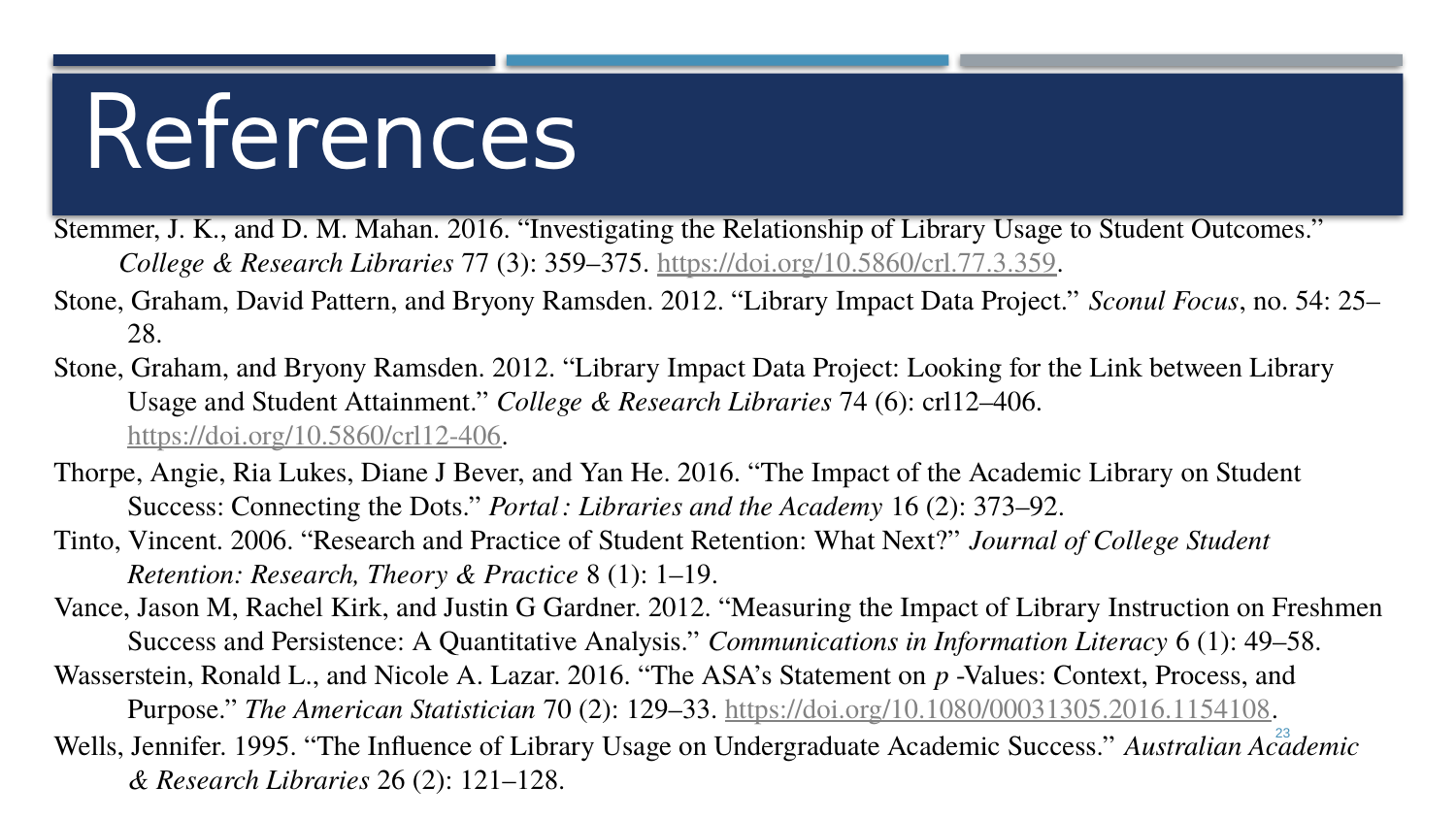

# References
Stemmer, J. K., and D. M. Mahan. 2016. “Investigating the Relationship of Library Usage to Student Outcomes.” College & Research Libraries 77 (3): 359–375. https://doi.org/10.5860/crl.77.3.359.
Stone, Graham, David Pattern, and Bryony Ramsden. 2012. “Library Impact Data Project.” Sconul Focus, no. 54: 25–28.
Stone, Graham, and Bryony Ramsden. 2012. “Library Impact Data Project: Looking for the Link between Library Usage and Student Attainment.” College & Research Libraries 74 (6): crl12–406. https://doi.org/10.5860/crl12-406.
Thorpe, Angie, Ria Lukes, Diane J Bever, and Yan He. 2016. “The Impact of the Academic Library on Student Success: Connecting the Dots.” Portal : Libraries and the Academy 16 (2): 373–92.
Tinto, Vincent. 2006. “Research and Practice of Student Retention: What Next?” Journal of College Student Retention: Research, Theory & Practice 8 (1): 1–19.
Vance, Jason M, Rachel Kirk, and Justin G Gardner. 2012. “Measuring the Impact of Library Instruction on Freshmen Success and Persistence: A Quantitative Analysis.” Communications in Information Literacy 6 (1): 49–58.
Wasserstein, Ronald L., and Nicole A. Lazar. 2016. “The ASA’s Statement on p -Values: Context, Process, and Purpose.” The American Statistician 70 (2): 129–33. https://doi.org/10.1080/00031305.2016.1154108.
Wells, Jennifer. 1995. “The Influence of Library Usage on Undergraduate Academic Success.” Australian Academic & Research Libraries 26 (2): 121–128.

23